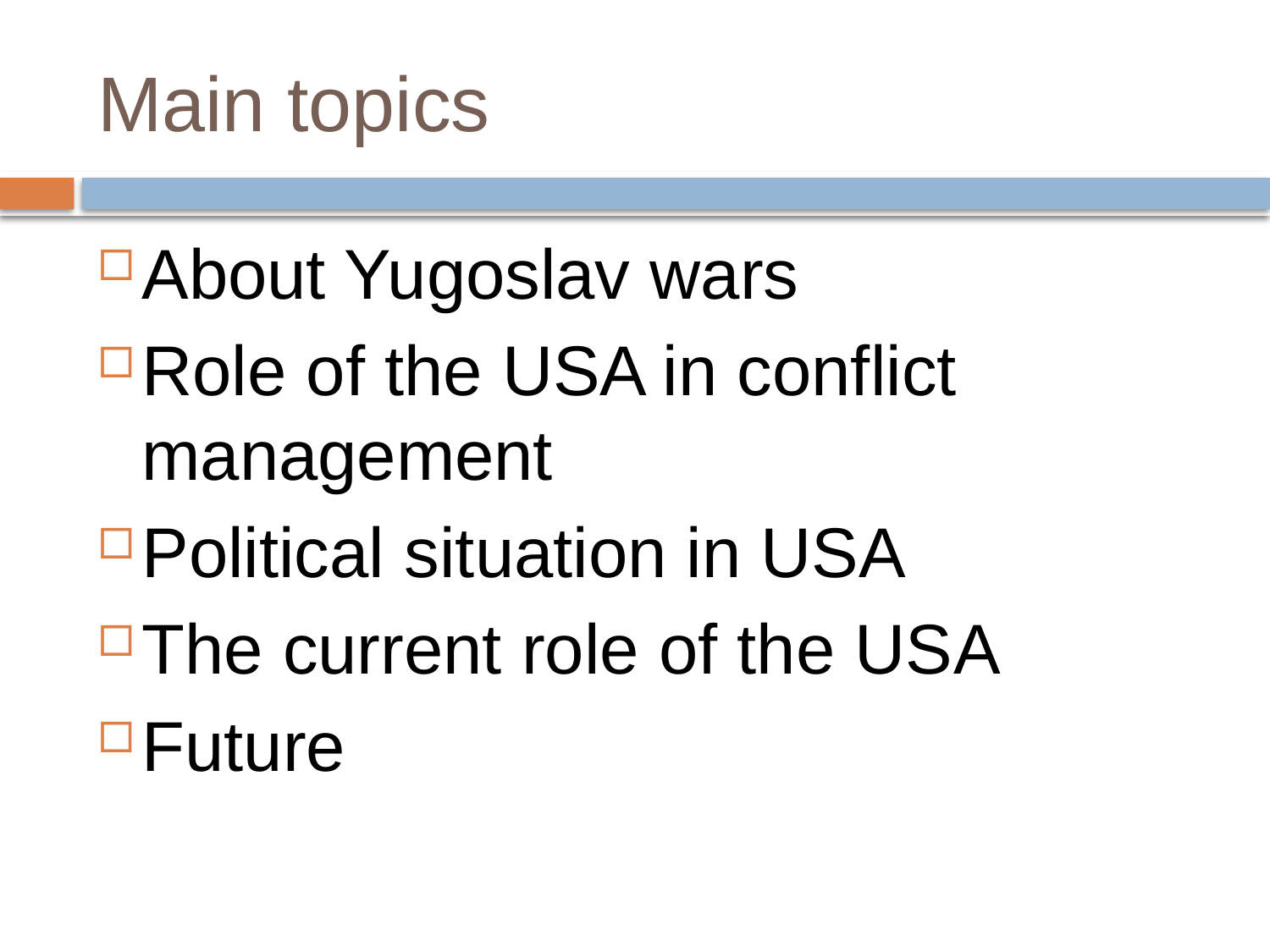

# Main topics
About Yugoslav wars
Role of the USA in conflict management
Political situation in USA
The current role of the USA
Future